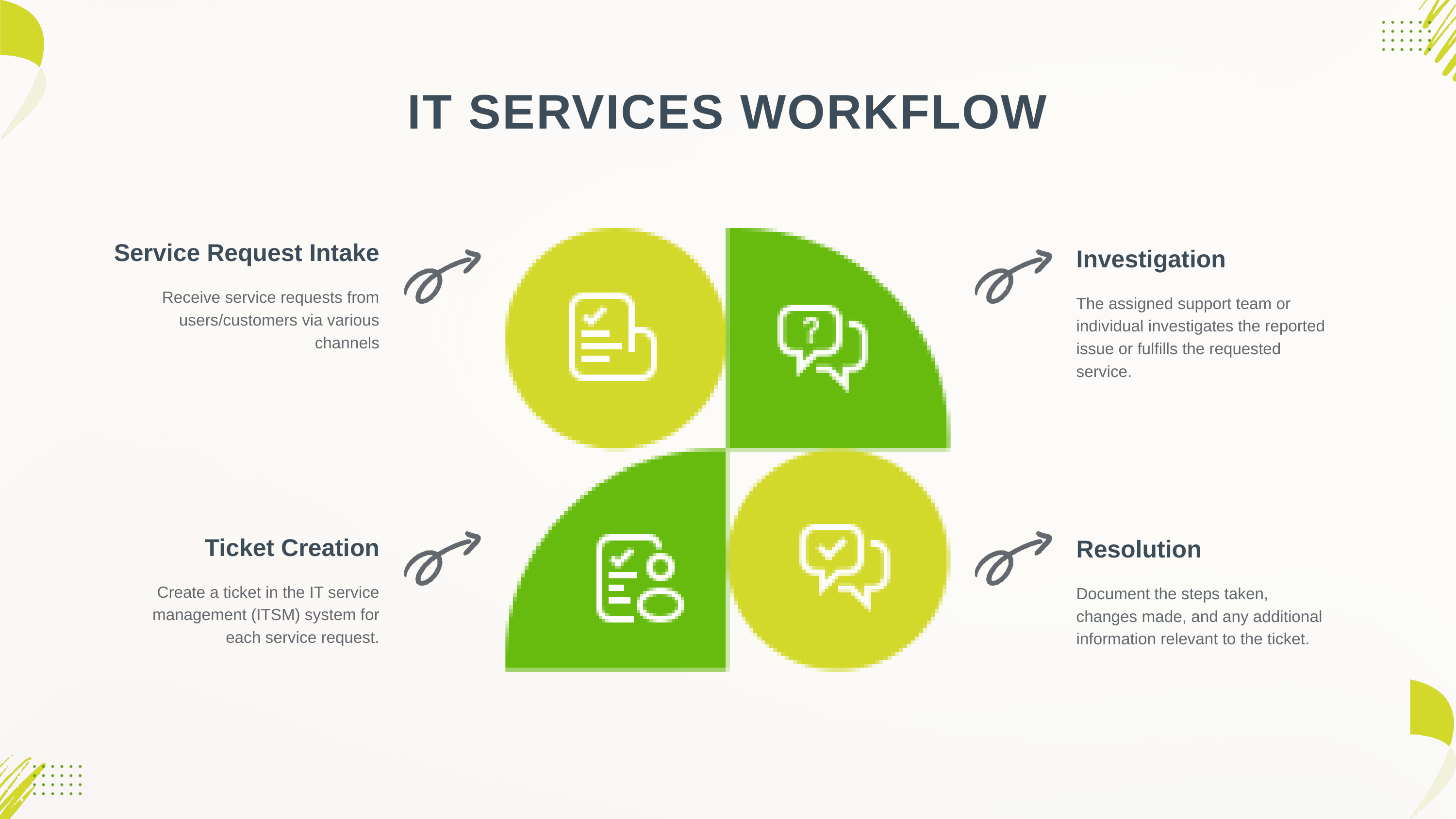

IT SERVICES WORKFLOW

Service Request Intake
Investigation

Receive service requests from users/customers via various channels
The assigned support team or individual investigates the reported issue or fulfills the requested service.

Ticket Creation
Resolution

Create a ticket in the IT service management (ITSM) system for each service request.
Document the steps taken, changes made, and any additional information relevant to the ticket.